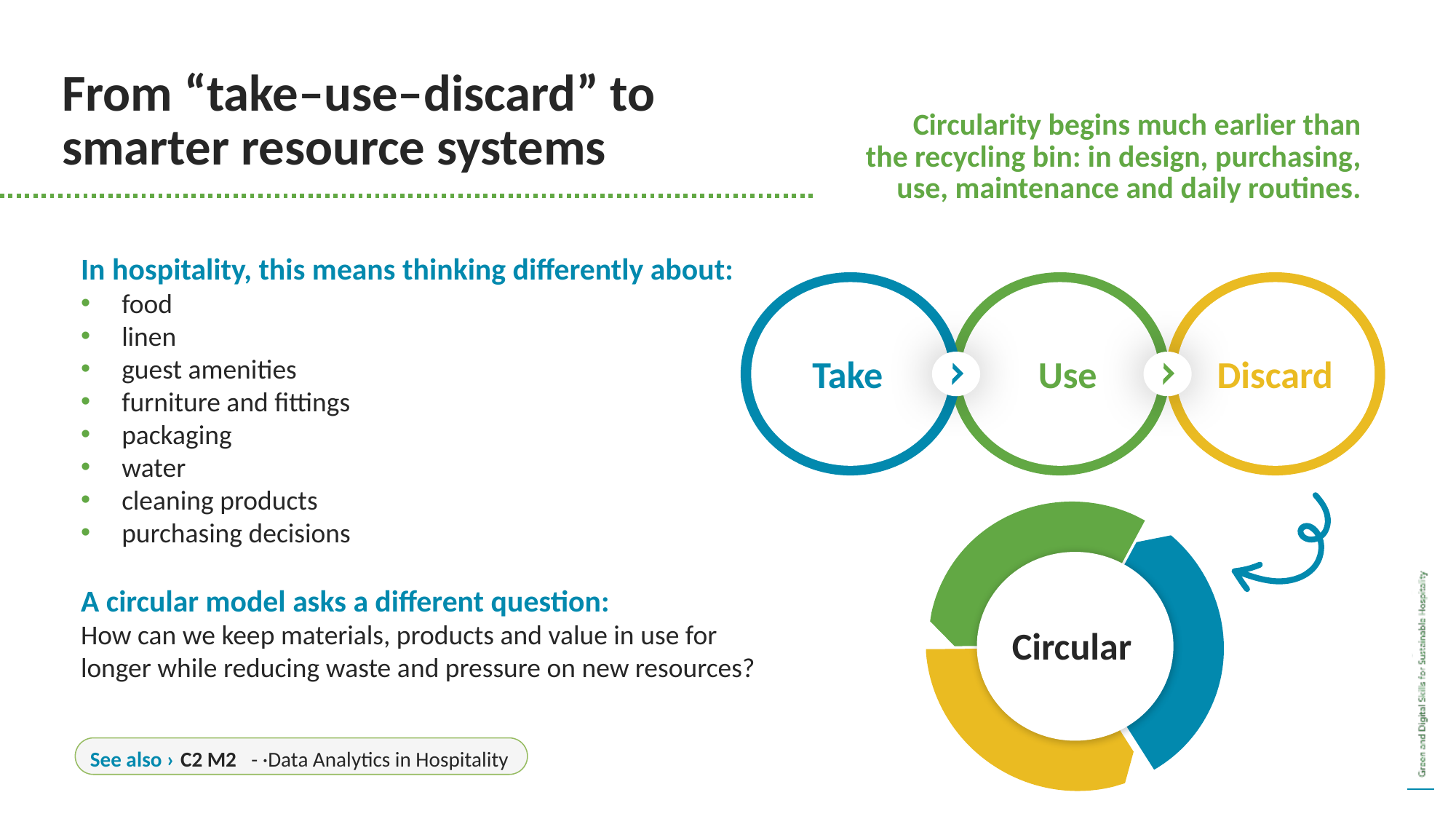

From “take–use–discard” to smarter resource systems

Circularity begins much earlier than
 the recycling bin: in design, purchasing, use, maintenance and daily routines.
In hospitality, this means thinking differently about:
food
linen
guest amenities
furniture and fittings
packaging
water
cleaning products
purchasing decisions

A circular model asks a different question:
How can we keep materials, products and value in use for longer while reducing waste and pressure on new resources?

Take
Use
Discard

Circular

See also ›
C2 M2
- ·Data Analytics in Hospitality